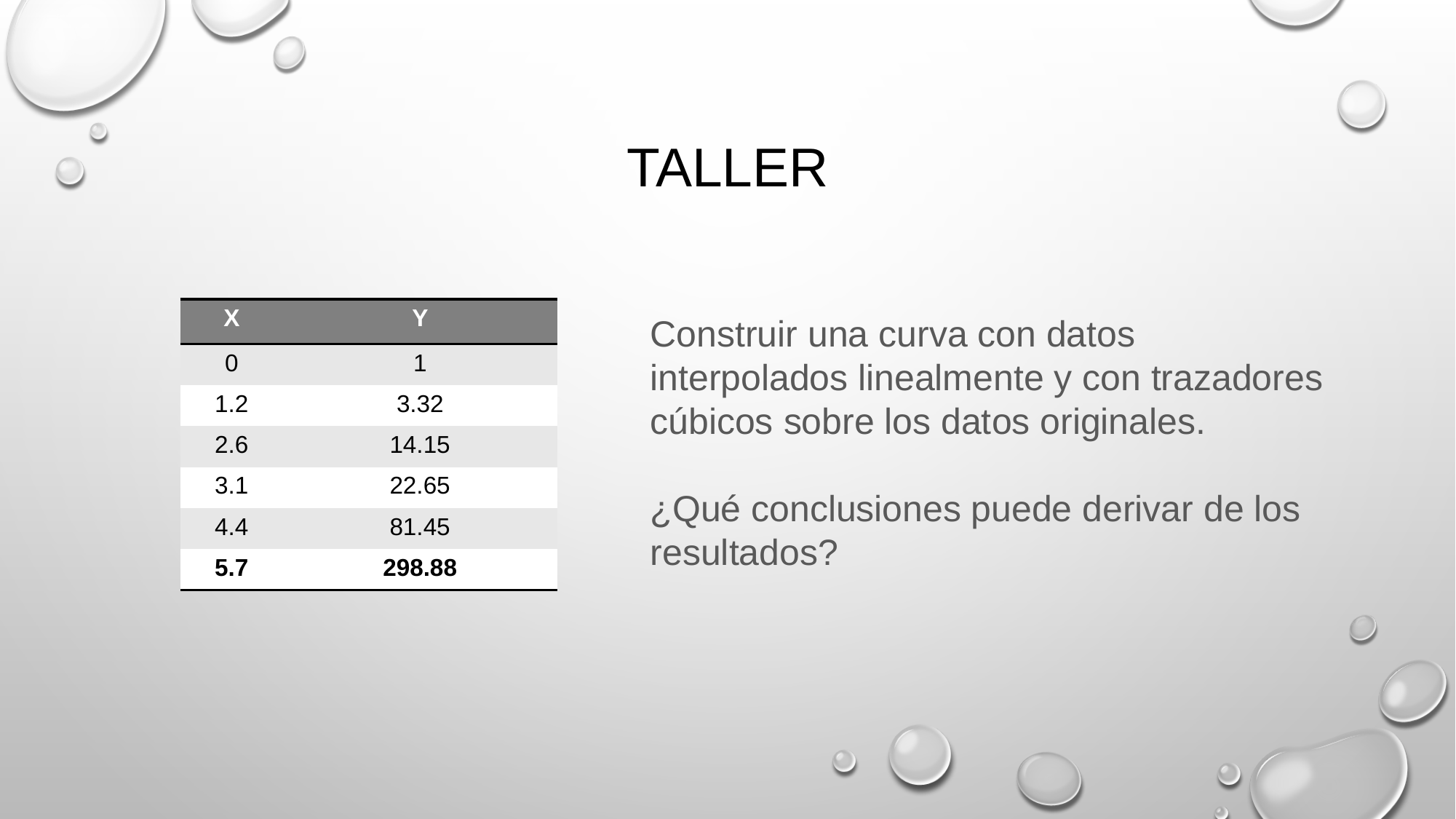

# Taller
| X | Y |
| --- | --- |
| 0 | 1 |
| 1.2 | 3.32 |
| 2.6 | 14.15 |
| 3.1 | 22.65 |
| 4.4 | 81.45 |
| 5.7 | 298.88 |
Construir una curva con datos interpolados linealmente y con trazadores cúbicos sobre los datos originales.

¿Qué conclusiones puede derivar de los resultados?